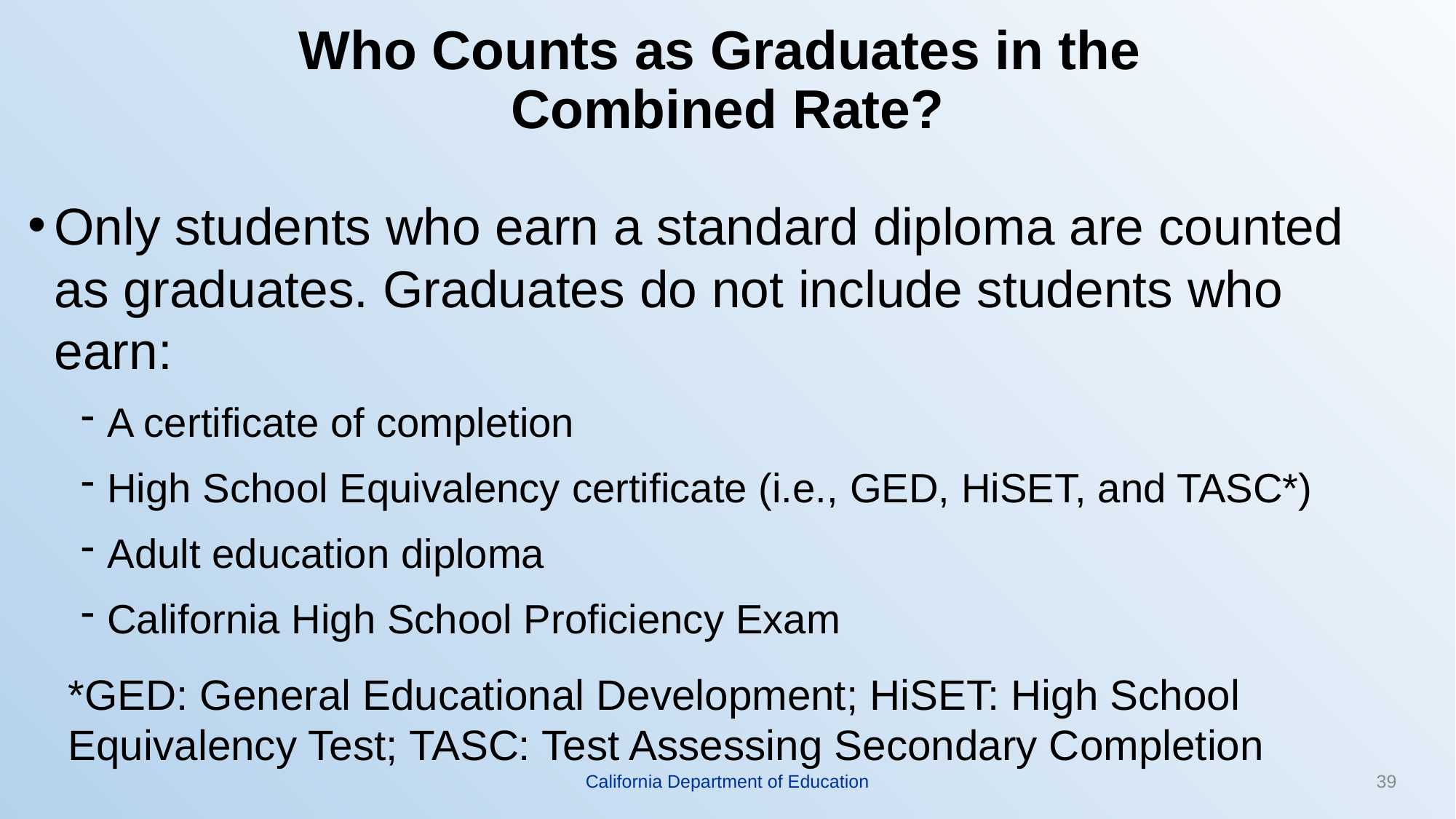

# Who Counts as Graduates in the Combined Rate?
Only students who earn a standard diploma are counted as graduates. Graduates do not include students who earn:
A certificate of completion
High School Equivalency certificate (i.e., GED, HiSET, and TASC*)
Adult education diploma
California High School Proficiency Exam

*GED: General Educational Development; HiSET: High School Equivalency Test; TASC: Test Assessing Secondary Completion

California Department of Education
39